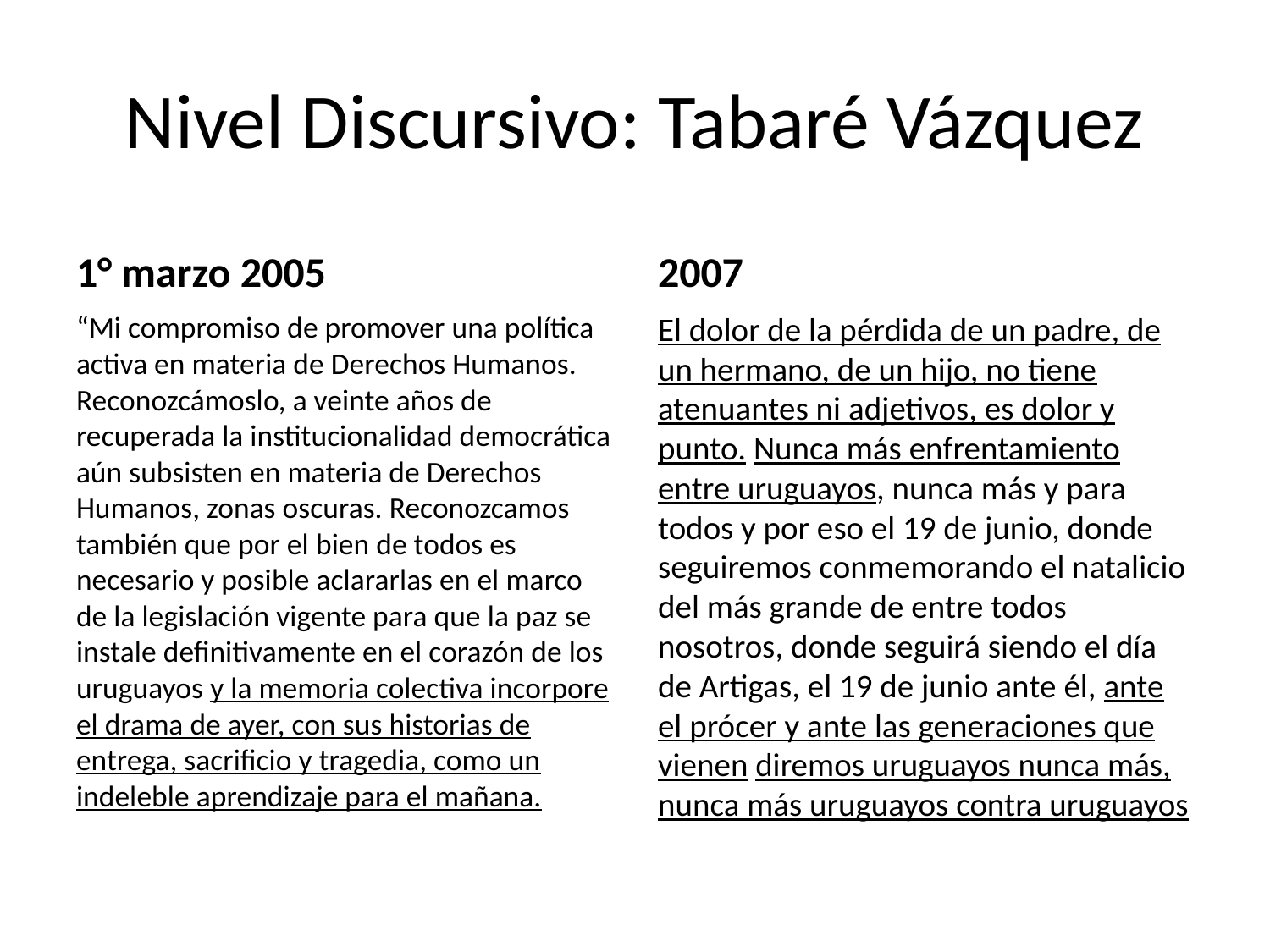

# Nivel Discursivo: Tabaré Vázquez
1° marzo 2005
2007
“Mi compromiso de promover una política activa en materia de Derechos Humanos. Reconozcámoslo, a veinte años de recuperada la institucionalidad democrática aún subsisten en materia de Derechos Humanos, zonas oscuras. Reconozcamos también que por el bien de todos es necesario y posible aclararlas en el marco de la legislación vigente para que la paz se instale definitivamente en el corazón de los uruguayos y la memoria colectiva incorpore el drama de ayer, con sus historias de entrega, sacrificio y tragedia, como un indeleble aprendizaje para el mañana.
El dolor de la pérdida de un padre, de un hermano, de un hijo, no tiene atenuantes ni adjetivos, es dolor y punto. Nunca más enfrentamiento entre uruguayos, nunca más y para todos y por eso el 19 de junio, donde seguiremos conmemorando el natalicio del más grande de entre todos nosotros, donde seguirá siendo el día de Artigas, el 19 de junio ante él, ante el prócer y ante las generaciones que vienen diremos uruguayos nunca más, nunca más uruguayos contra uruguayos